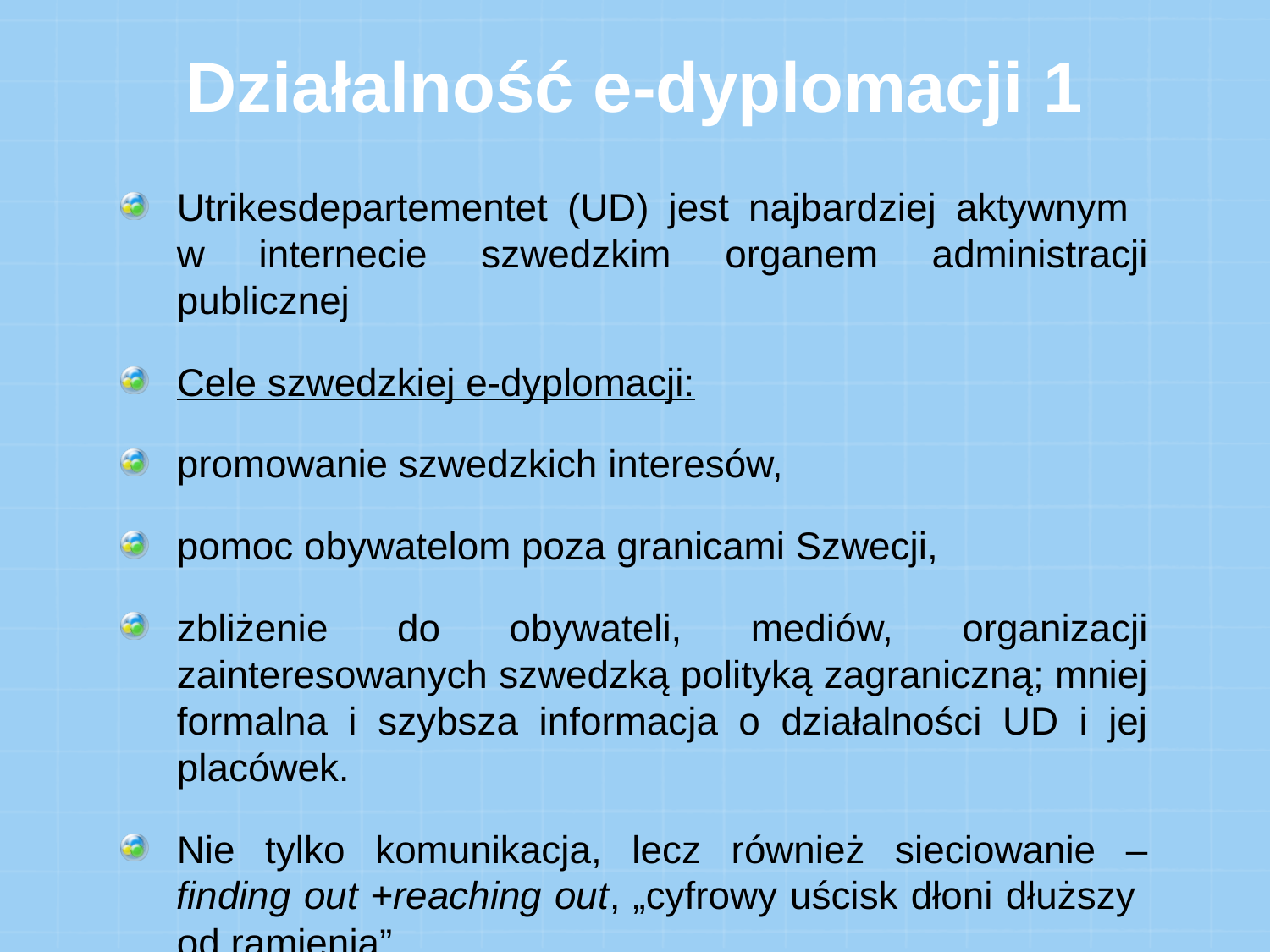

Działalność e-dyplomacji 1
Utrikesdepartementet (UD) jest najbardziej aktywnym
w internecie szwedzkim organem administracji publicznej
Cele szwedzkiej e-dyplomacji:
promowanie szwedzkich interesów,
pomoc obywatelom poza granicami Szwecji,
zbliżenie do obywateli, mediów, organizacji zainteresowanych szwedzką polityką zagraniczną; mniej formalna i szybsza informacja o działalności UD i jej placówek.
Nie tylko komunikacja, lecz również sieciowanie – finding out +reaching out, „cyfrowy uścisk dłoni dłuższy
od ramienia”